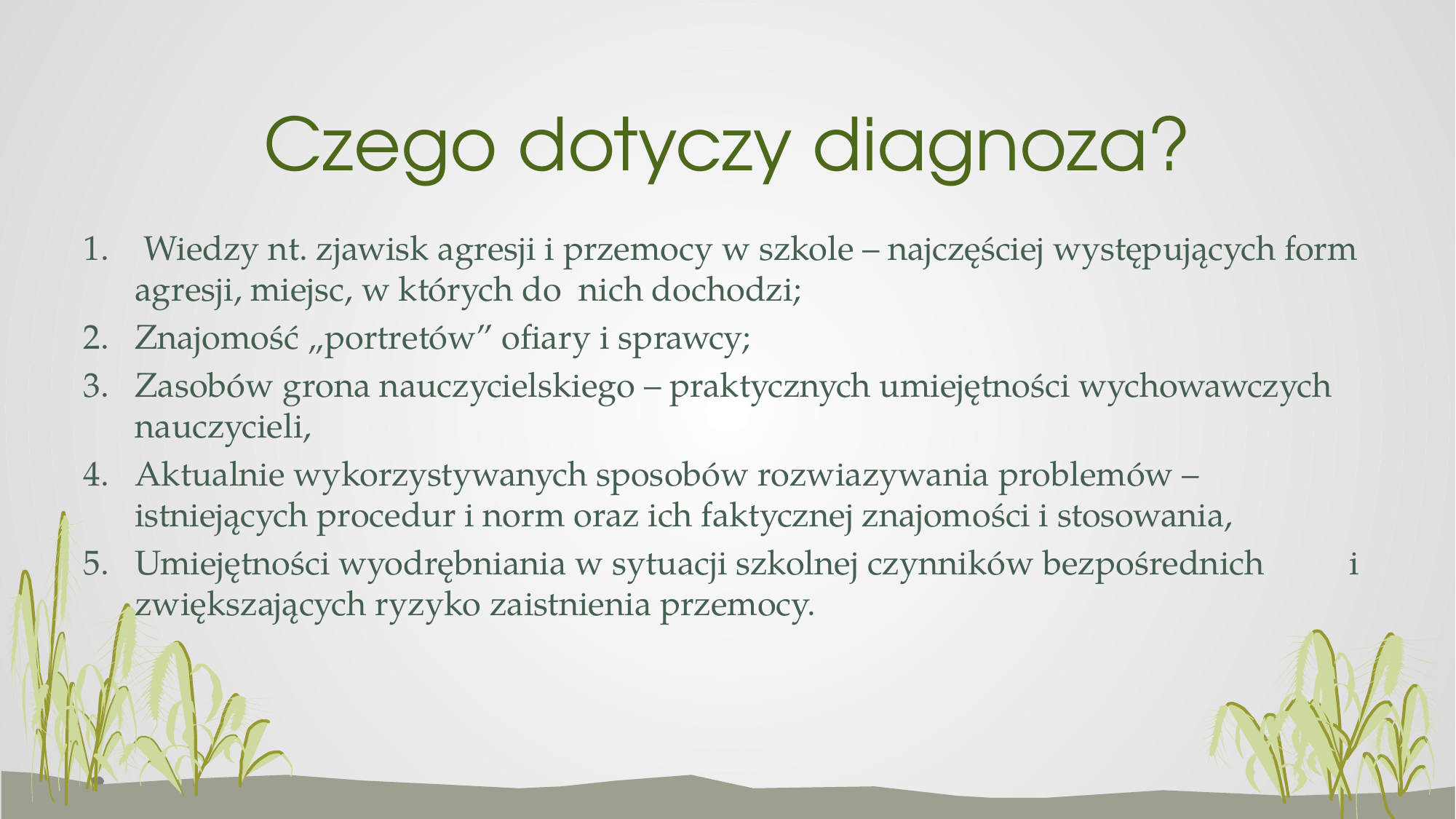

# Czego dotyczy diagnoza?
 Wiedzy nt. zjawisk agresji i przemocy w szkole – najczęściej występujących form agresji, miejsc, w których do  nich dochodzi;
Znajomość „portretów” ofiary i sprawcy;
Zasobów grona nauczycielskiego – praktycznych umiejętności wychowawczych nauczycieli,
Aktualnie wykorzystywanych sposobów rozwiazywania problemów – istniejących procedur i norm oraz ich faktycznej znajomości i stosowania,
Umiejętności wyodrębniania w sytuacji szkolnej czynników bezpośrednich          i zwiększających ryzyko zaistnienia przemocy.